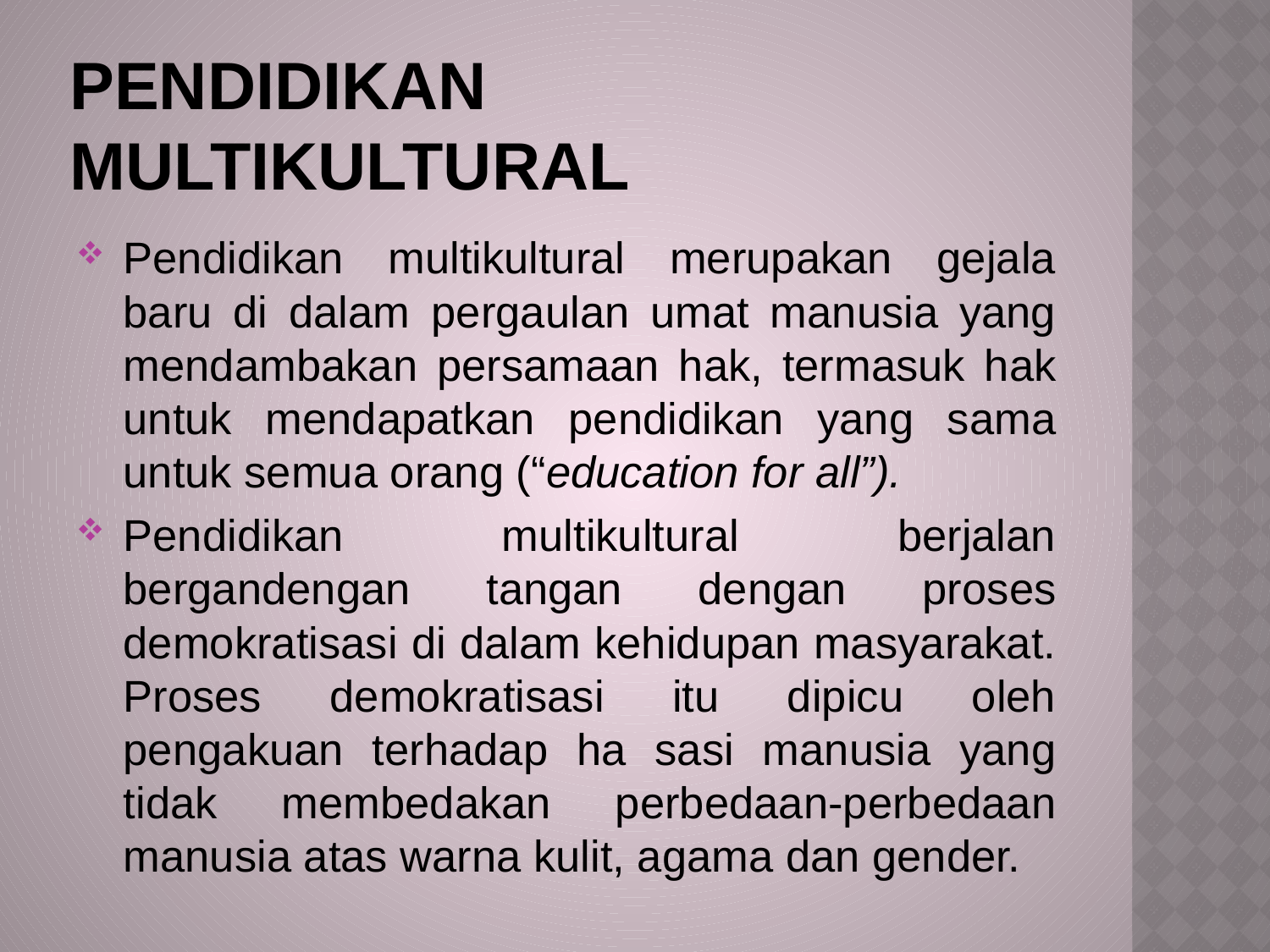

# Pendidikan Multikultural
Pendidikan multikultural merupakan gejala baru di dalam pergaulan umat manusia yang mendambakan persamaan hak, termasuk hak untuk mendapatkan pendidikan yang sama untuk semua orang (“education for all”).
Pendidikan multikultural berjalan bergandengan tangan dengan proses demokratisasi di dalam kehidupan masyarakat. Proses demokratisasi itu dipicu oleh pengakuan terhadap ha sasi manusia yang tidak membedakan perbedaan-perbedaan manusia atas warna kulit, agama dan gender.